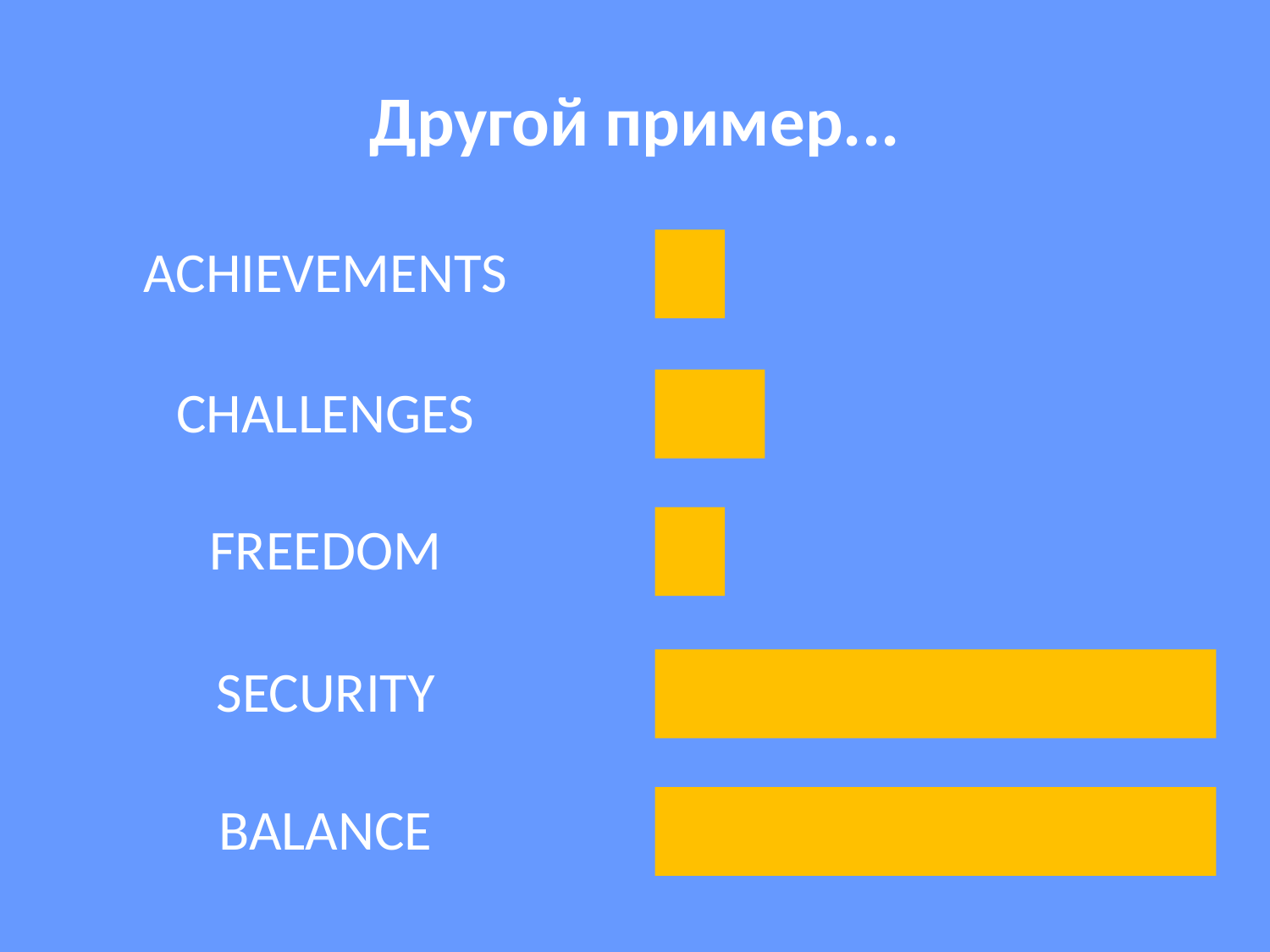

# Другой пример...
ACHIEVEMENTS

CHALLENGES

FREEDOM

SECURITY

BALANCE